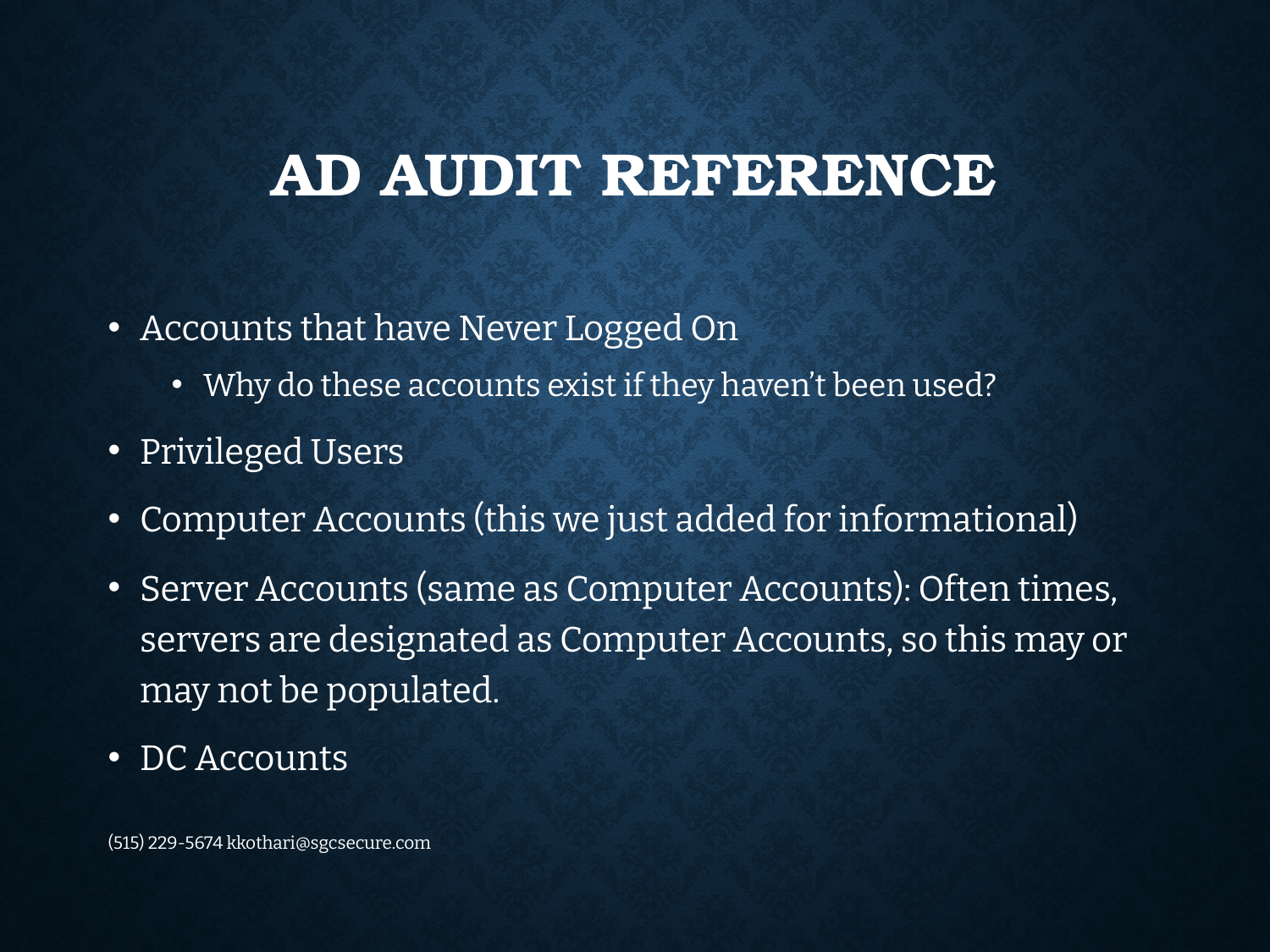

# AD Audit Reference
Accounts that have Never Logged On
Why do these accounts exist if they haven’t been used?
Privileged Users
Computer Accounts (this we just added for informational)
Server Accounts (same as Computer Accounts): Often times, servers are designated as Computer Accounts, so this may or may not be populated.
DC Accounts

(515) 229-5674 kkothari@sgcsecure.com